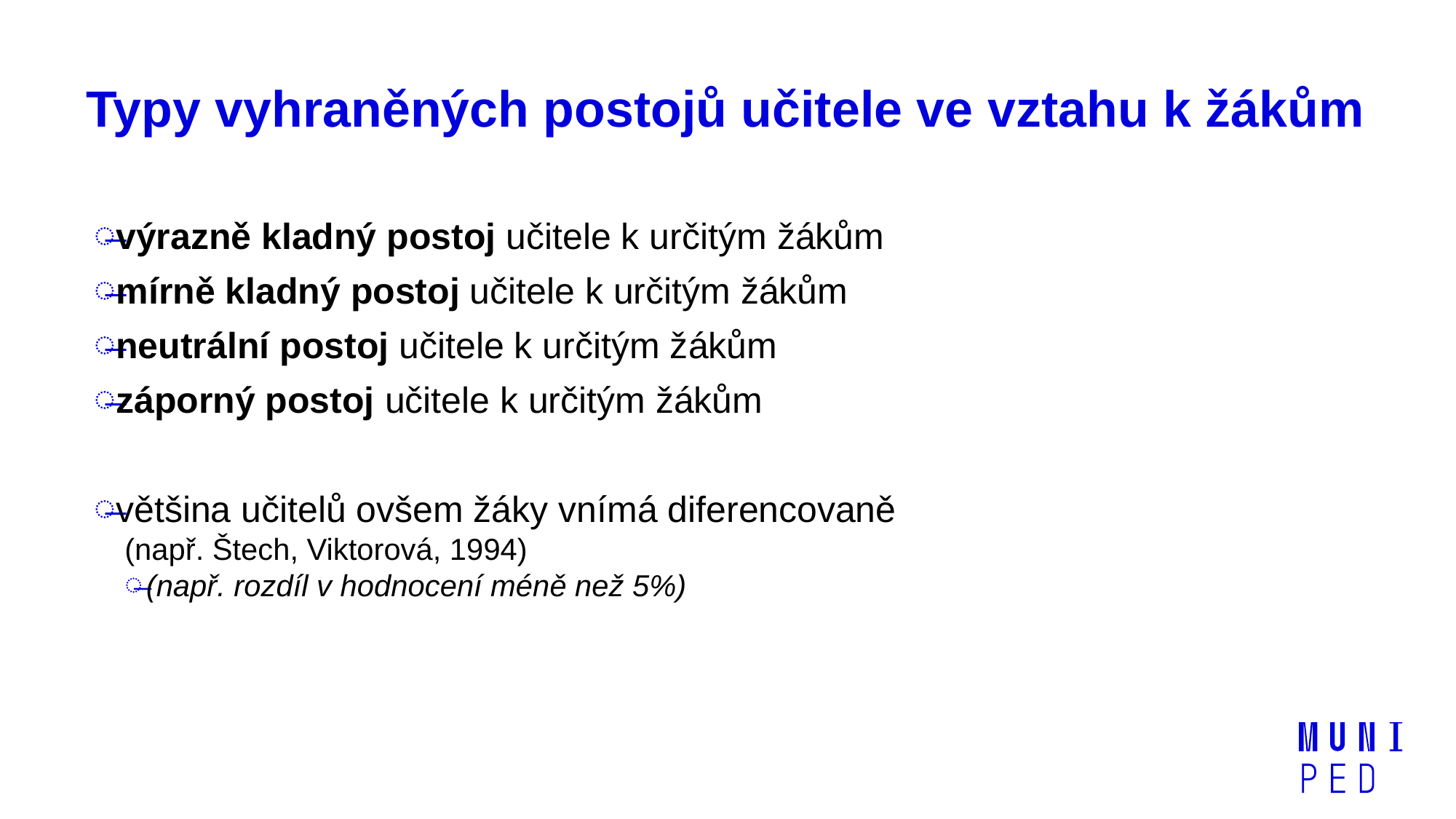

# Typy vyhraněných postojů učitele ve vztahu k žákům
výrazně kladný postoj učitele k určitým žákům
mírně kladný postoj učitele k určitým žákům
neutrální postoj učitele k určitým žákům
záporný postoj učitele k určitým žákům

většina učitelů ovšem žáky vnímá diferencovaně
(např. Štech, Viktorová, 1994)
(např. rozdíl v hodnocení méně než 5%)